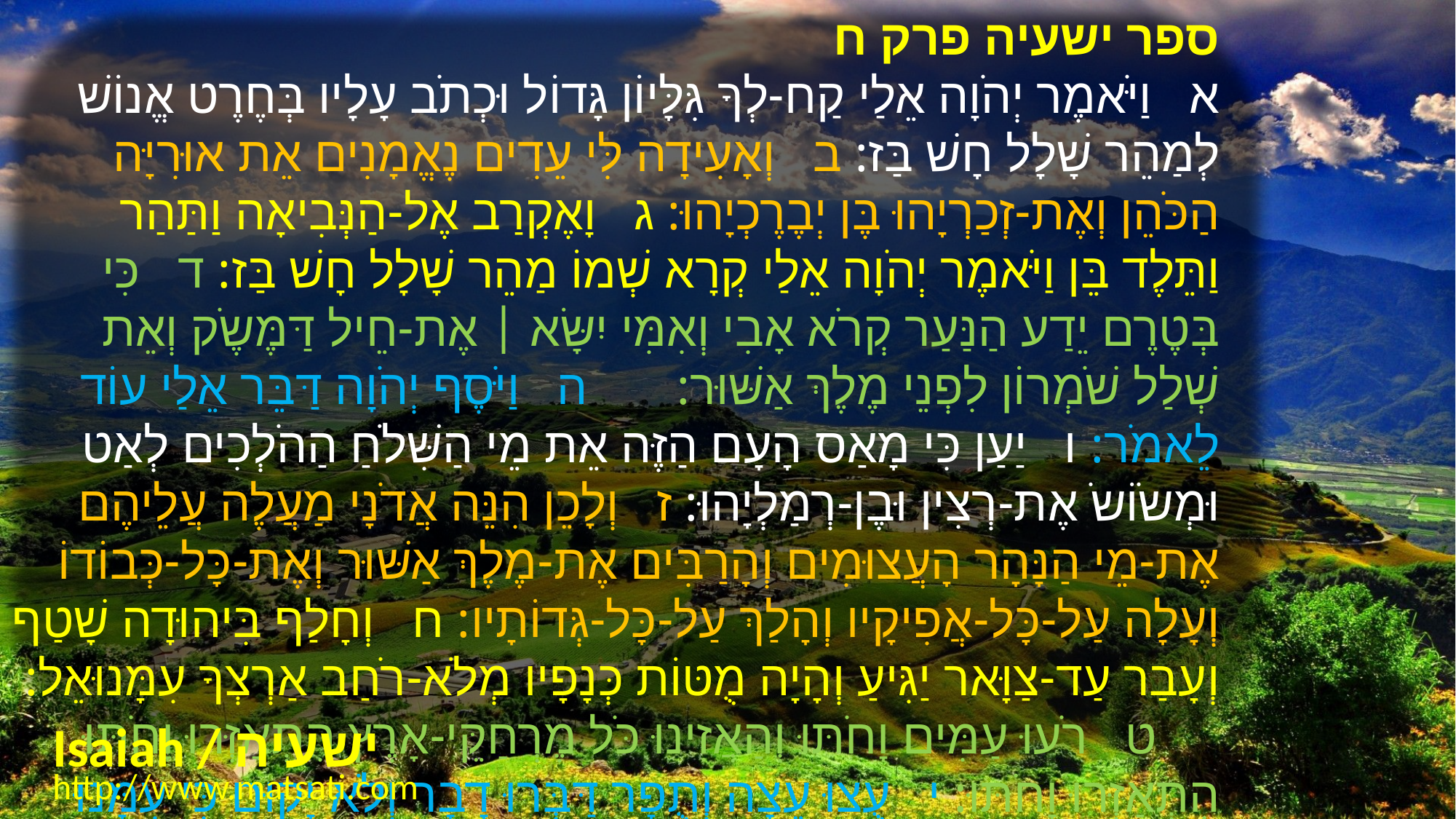

﻿ספר ישעיה פרק ח
﻿א   וַיֹּאמֶר יְהֹוָה אֵלַי קַח-לְךָ גִּלָּיוֹן גָּדוֹל וּכְתֹב עָלָיו בְּחֶרֶט אֱנוֹשׁ לְמַהֵר שָׁלָל חָשׁ בַּז: ב   וְאָעִידָה לִּי עֵדִים נֶאֱמָנִים אֵת אוּרִיָּה הַכֹּהֵן וְאֶת-זְכַרְיָהוּ בֶּן יְבֶרֶכְיָהוּ: ג   וָאֶקְרַב אֶל-הַנְּבִיאָה וַתַּהַר וַתֵּלֶד בֵּן וַיֹּאמֶר יְהֹוָה אֵלַי קְרָא שְׁמוֹ מַהֵר שָׁלָל חָשׁ בַּז: ד   כִּי בְּטֶרֶם יֵדַע הַנַּעַר קְרֹא אָבִי וְאִמִּי יִשָּׂא | אֶת-חֵיל דַּמֶּשֶֹק וְאֵת שְׁלַל שֹׁמְרוֹן לִפְנֵי מֶלֶךְ אַשּׁוּר:       ה   וַיֹּסֶף יְהֹוָה דַּבֵּר אֵלַי עוֹד לֵאמֹר: ו   יַעַן כִּי מָאַס הָעָם הַזֶּה אֵת מֵי הַשִּׁלֹחַ הַהֹלְכִים לְאַט וּמְשֹוֹשֹ אֶת-רְצִין וּבֶן-רְמַלְיָהוּ: ז   וְלָכֵן הִנֵּה אֲדֹנָי מַעֲלֶה עֲלֵיהֶם אֶת-מֵי הַנָּהָר הָעֲצוּמִים וְהָרַבִּים אֶת-מֶלֶךְ אַשּׁוּר וְאֶת-כָּל-כְּבוֹדוֹ וְעָלָה עַל-כָּל-אֲפִיקָיו וְהָלַךְ עַל-כָּל-גְּדוֹתָיו: ח   וְחָלַף בִּיהוּדָה שָׁטַף וְעָבַר עַד-צַוָּאר יַגִּיעַ וְהָיָה מֻטּוֹת כְּנָפָיו מְלֹא-רֹחַב אַרְצְךָ עִמָּנוּאֵל:       ט   רֹעוּ עַמִּים וָחֹתּוּ וְהַאֲזִינוּ כֹּל מֶרְחַקֵּי-אָרֶץ הִתְאַזְּרוּ וָחֹתּוּ הִתְאַזְּרוּ וָחֹתּוּ: י   עֻצוּ עֵצָה וְתֻפָר דַּבְּרוּ דָבָר וְלֹא יָקוּם כִּי עִמָּנוּ אֵל:

Isaiah / ישעיה
http://www.matsati.com